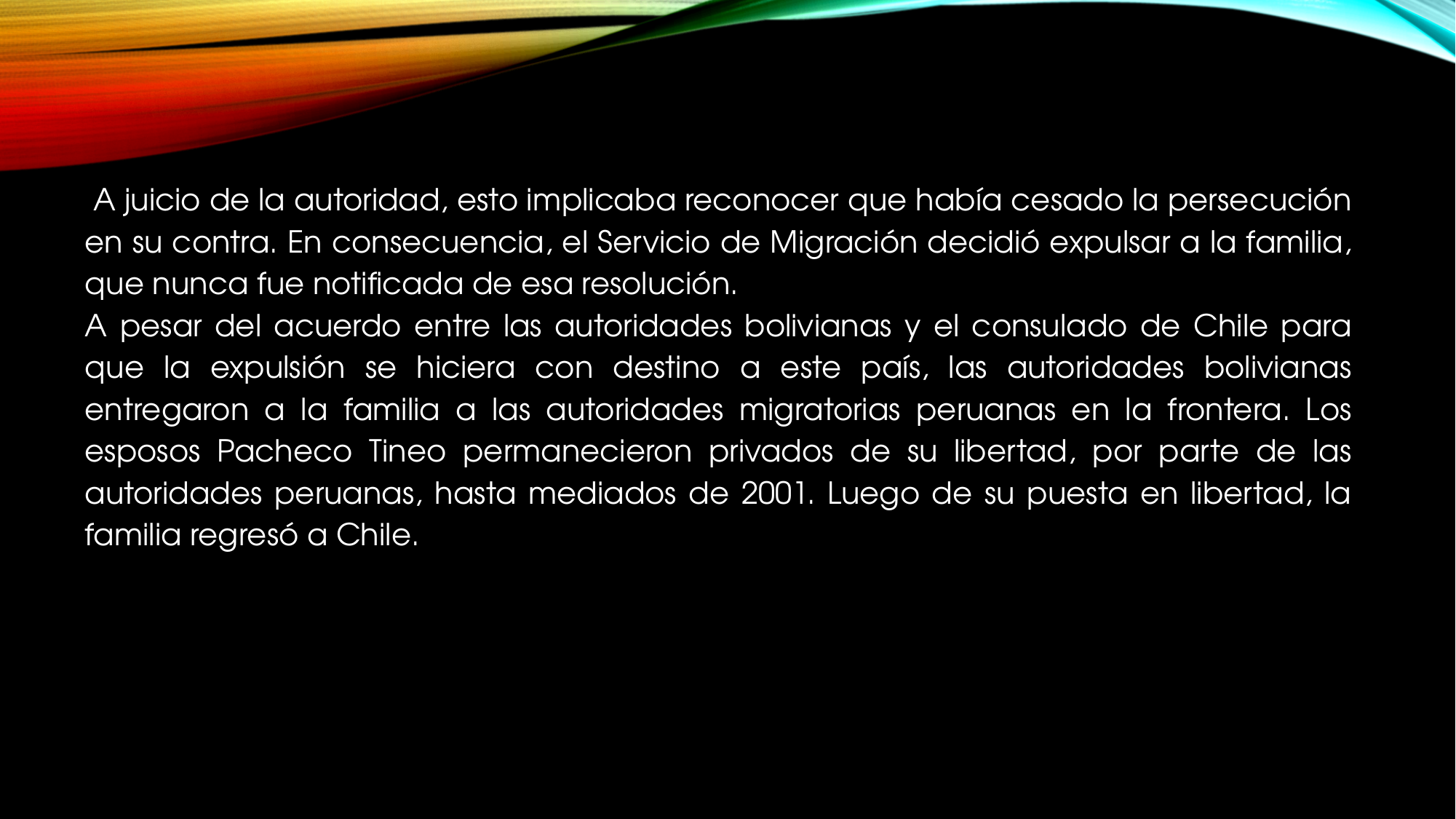

A juicio de la autoridad, esto implicaba reconocer que había cesado la persecución en su contra. En consecuencia, el Servicio de Migración decidió expulsar a la familia, que nunca fue notificada de esa resolución.
A pesar del acuerdo entre las autoridades bolivianas y el consulado de Chile para que la expulsión se hiciera con destino a este país, las autoridades bolivianas entregaron a la familia a las autoridades migratorias peruanas en la frontera. Los esposos Pacheco Tineo permanecieron privados de su libertad, por parte de las autoridades peruanas, hasta mediados de 2001. Luego de su puesta en libertad, la familia regresó a Chile.